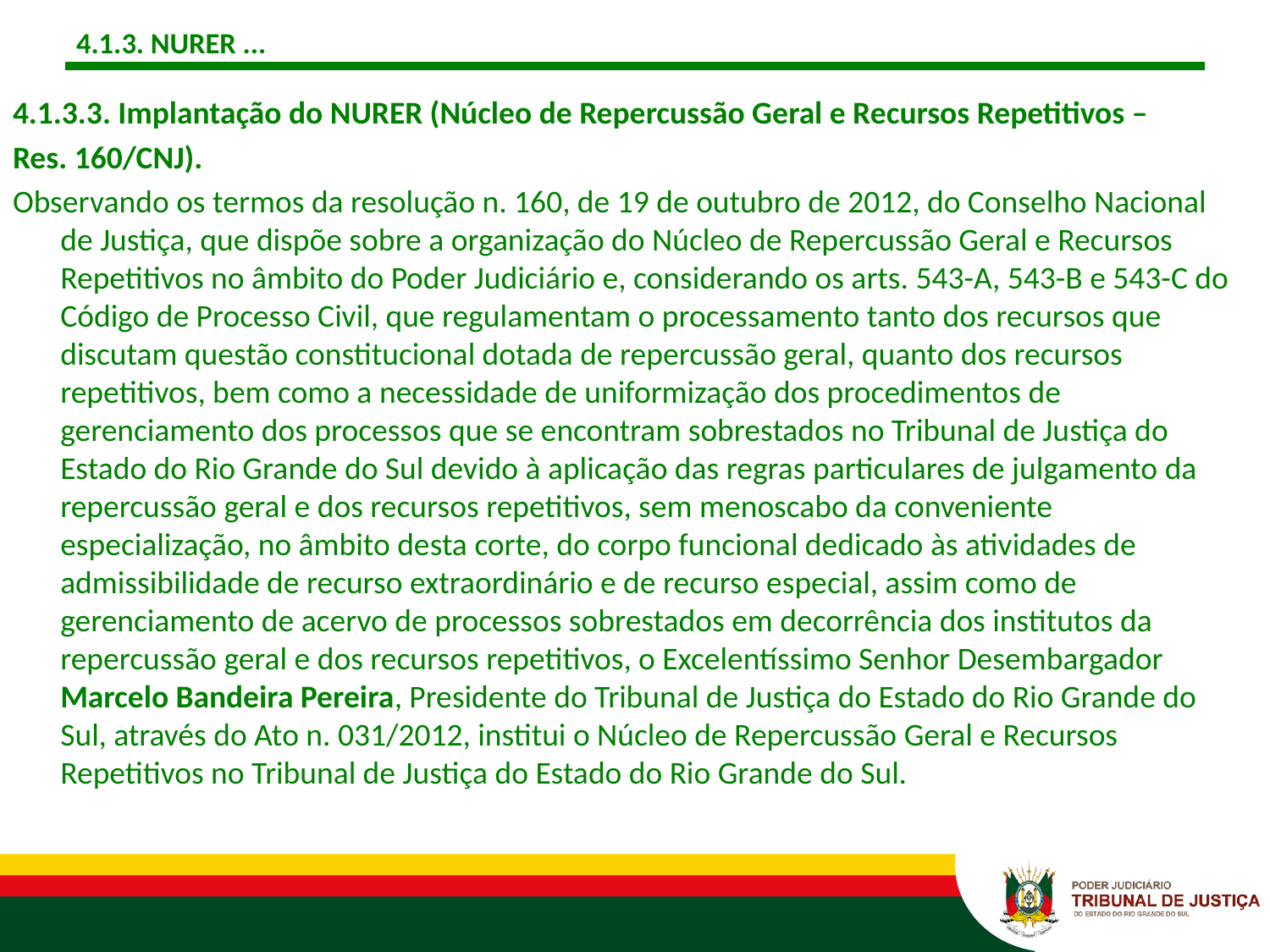

# 4.1.3. NURER ...
4.1.3.3. Implantação do NURER (Núcleo de Repercussão Geral e Recursos Repetitivos –
Res. 160/CNJ).
Observando os termos da resolução n. 160, de 19 de outubro de 2012, do Conselho Nacional de Justiça, que dispõe sobre a organização do Núcleo de Repercussão Geral e Recursos Repetitivos no âmbito do Poder Judiciário e, considerando os arts. 543-A, 543-B e 543-C do Código de Processo Civil, que regulamentam o processamento tanto dos recursos que discutam questão constitucional dotada de repercussão geral, quanto dos recursos repetitivos, bem como a necessidade de uniformização dos procedimentos de gerenciamento dos processos que se encontram sobrestados no Tribunal de Justiça do Estado do Rio Grande do Sul devido à aplicação das regras particulares de julgamento da repercussão geral e dos recursos repetitivos, sem menoscabo da conveniente especialização, no âmbito desta corte, do corpo funcional dedicado às atividades de admissibilidade de recurso extraordinário e de recurso especial, assim como de gerenciamento de acervo de processos sobrestados em decorrência dos institutos da repercussão geral e dos recursos repetitivos, o Excelentíssimo Senhor Desembargador Marcelo Bandeira Pereira, Presidente do Tribunal de Justiça do Estado do Rio Grande do Sul, através do Ato n. 031/2012, institui o Núcleo de Repercussão Geral e Recursos Repetitivos no Tribunal de Justiça do Estado do Rio Grande do Sul.